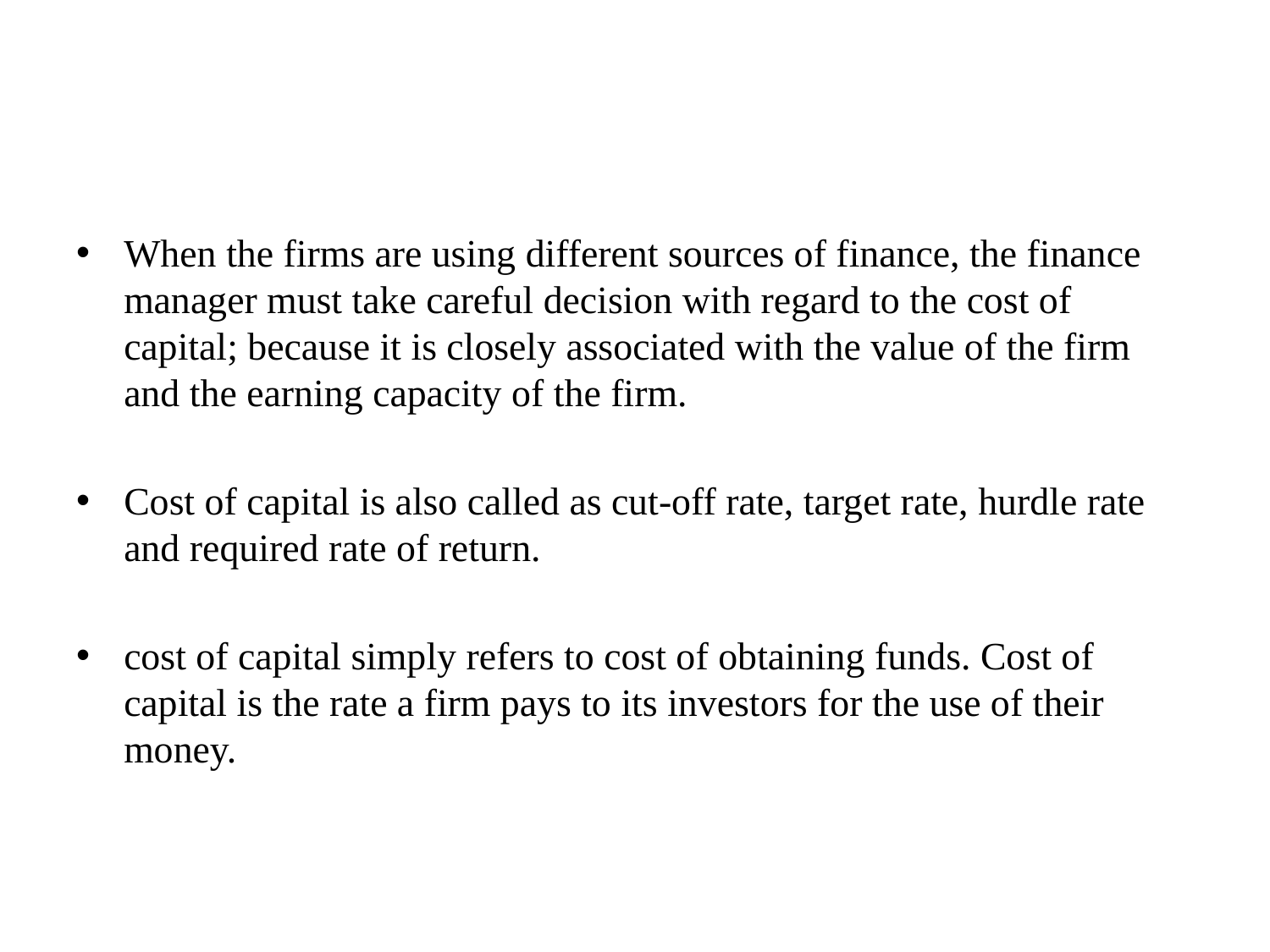

#
When the firms are using different sources of finance, the finance manager must take careful decision with regard to the cost of capital; because it is closely associated with the value of the firm and the earning capacity of the firm.

Cost of capital is also called as cut-off rate, target rate, hurdle rate and required rate of return.

cost of capital simply refers to cost of obtaining funds. Cost of capital is the rate a firm pays to its investors for the use of their money.